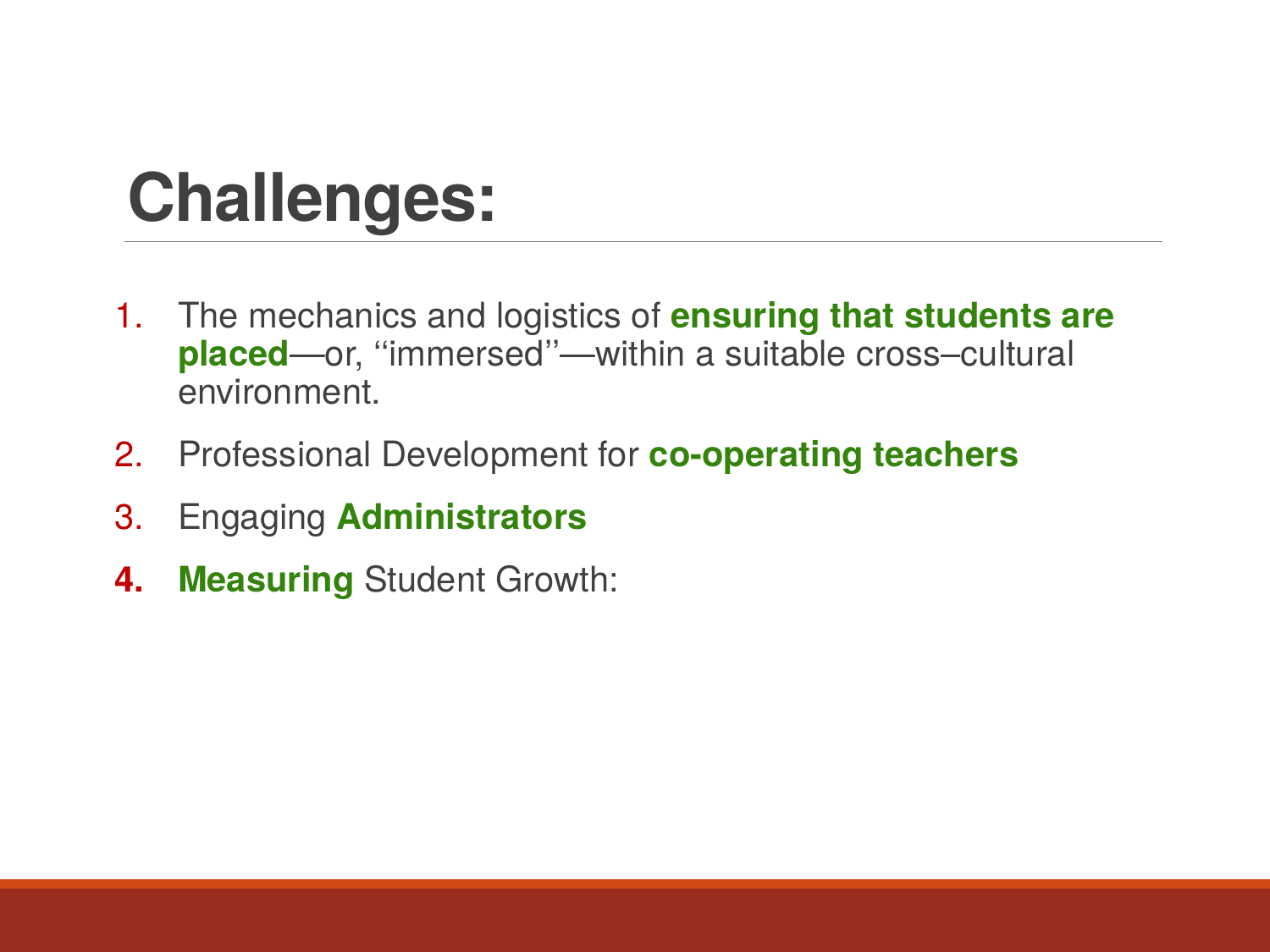

# Challenges:
The mechanics and logistics of ensuring that students are placed—or, ‘‘immersed’’—within a suitable cross–cultural environment.
Professional Development for co-operating teachers
Engaging Administrators
Measuring Student Growth: